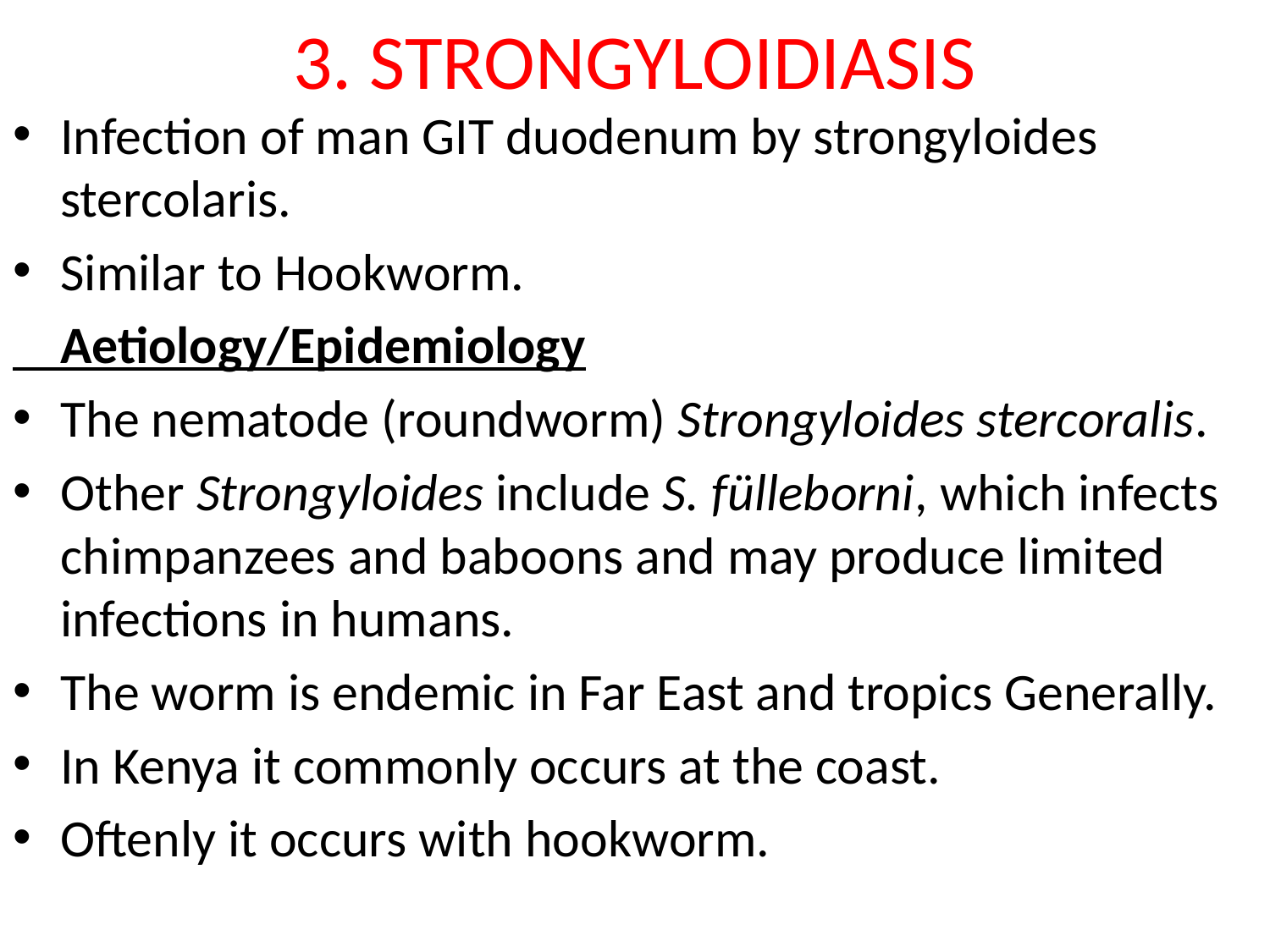

# 3. STRONGYLOIDIASIS
Infection of man GIT duodenum by strongyloides stercolaris.
Similar to Hookworm.
    Aetiology/Epidemiology
The nematode (roundworm) Strongyloides stercoralis.
Other Strongyloides include S. fülleborni, which infects chimpanzees and baboons and may produce limited infections in humans.
The worm is endemic in Far East and tropics Generally.
In Kenya it commonly occurs at the coast.
Oftenly it occurs with hookworm.